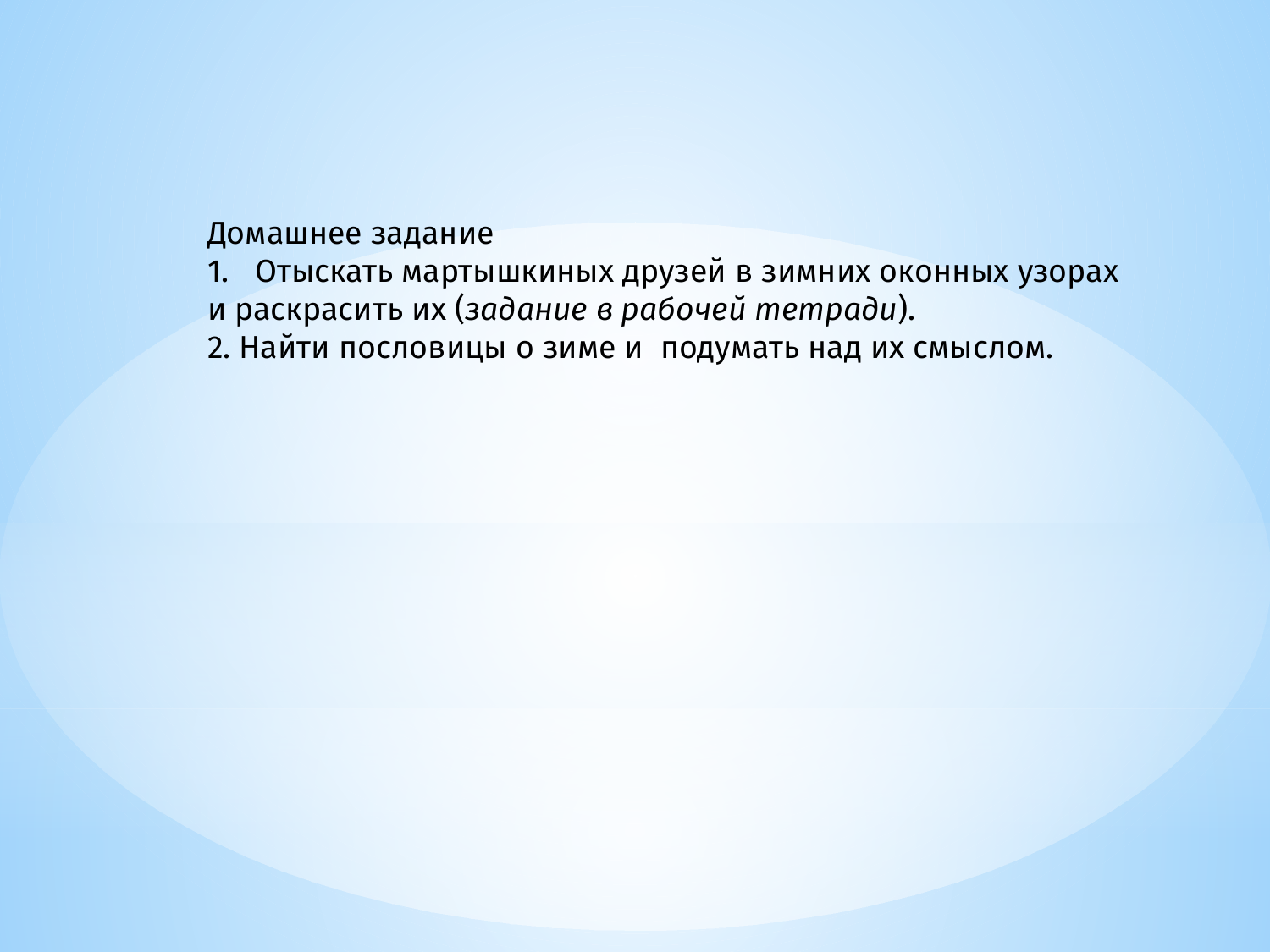

Домашнее задание
Отыскать мартышкиных друзей в зимних оконных узорах
и раскрасить их (задание в рабочей тетради).
2. Найти пословицы о зиме и  подумать над их смыслом.